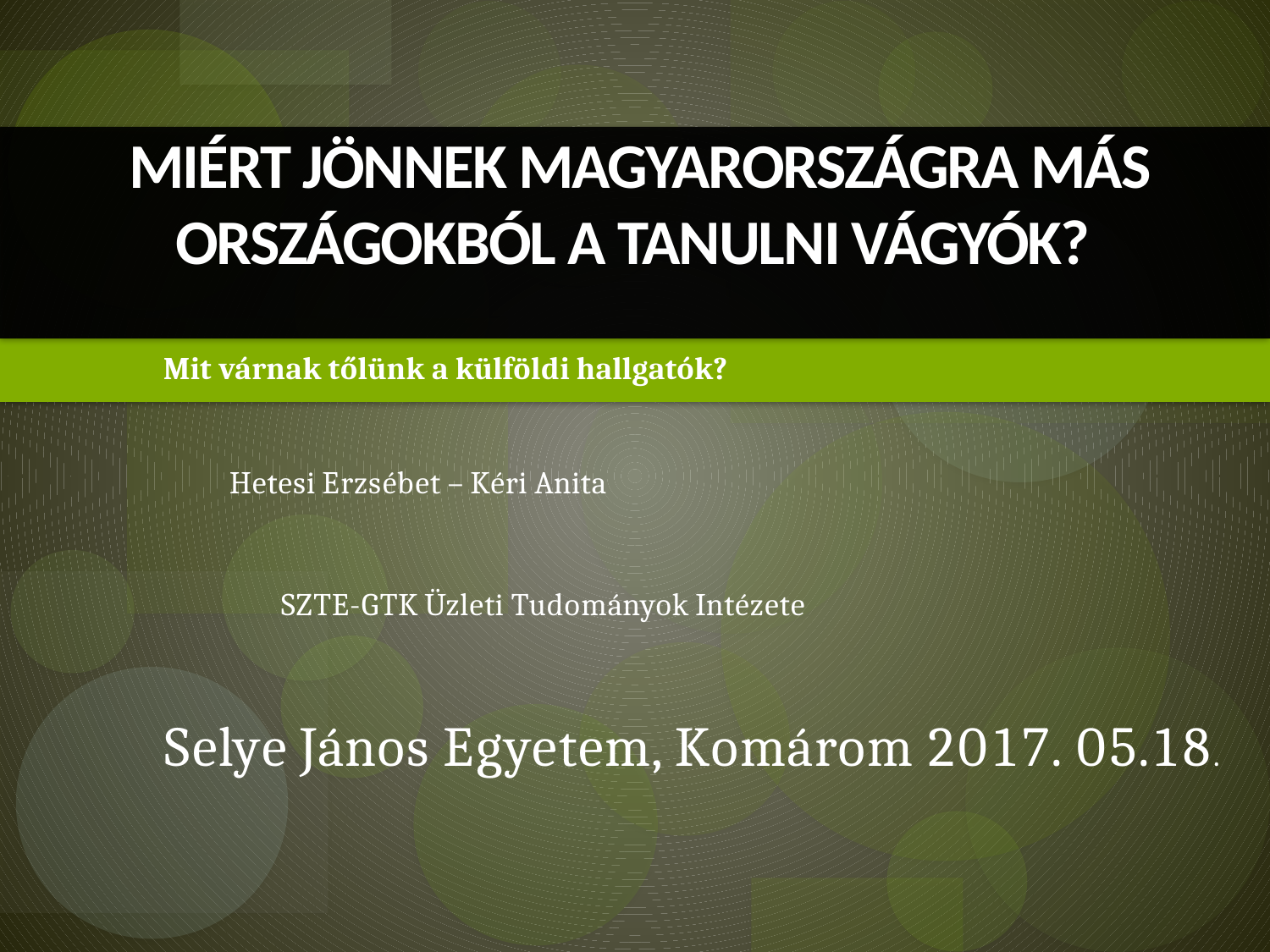

# Miért jönnek Magyarországra más országokból a tanulni vágyók?
Mit várnak tőlünk a külföldi hallgatók?

Hetesi Erzsébet – Kéri Anita

SZTE-GTK Üzleti Tudományok Intézete

Selye János Egyetem, Komárom 2017. 05.18.